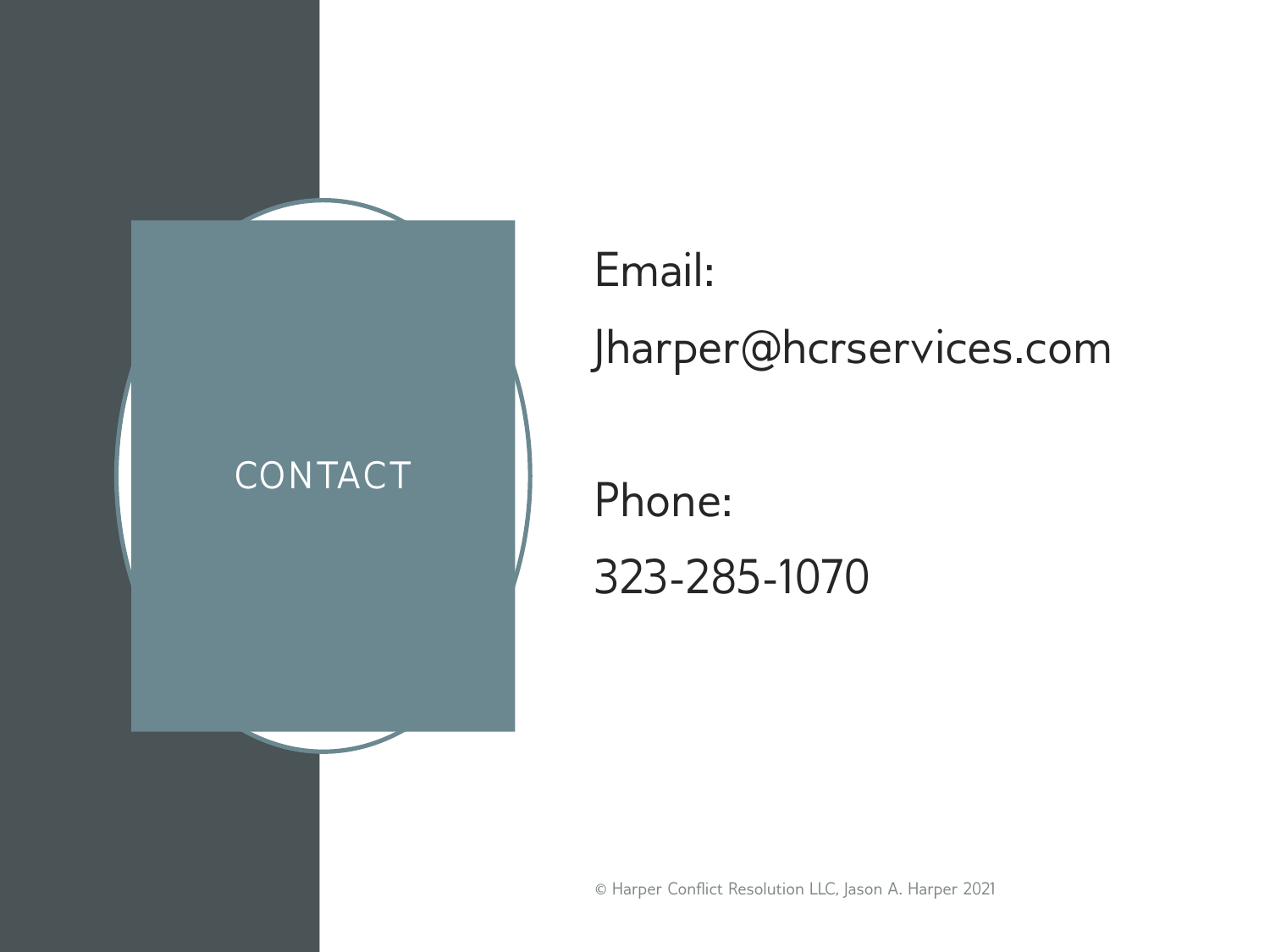

Email:
Jharper@hcrservices.com

Phone:
323-285-1070

# Contact
© Harper Conflict Resolution LLC, Jason A. Harper 2021